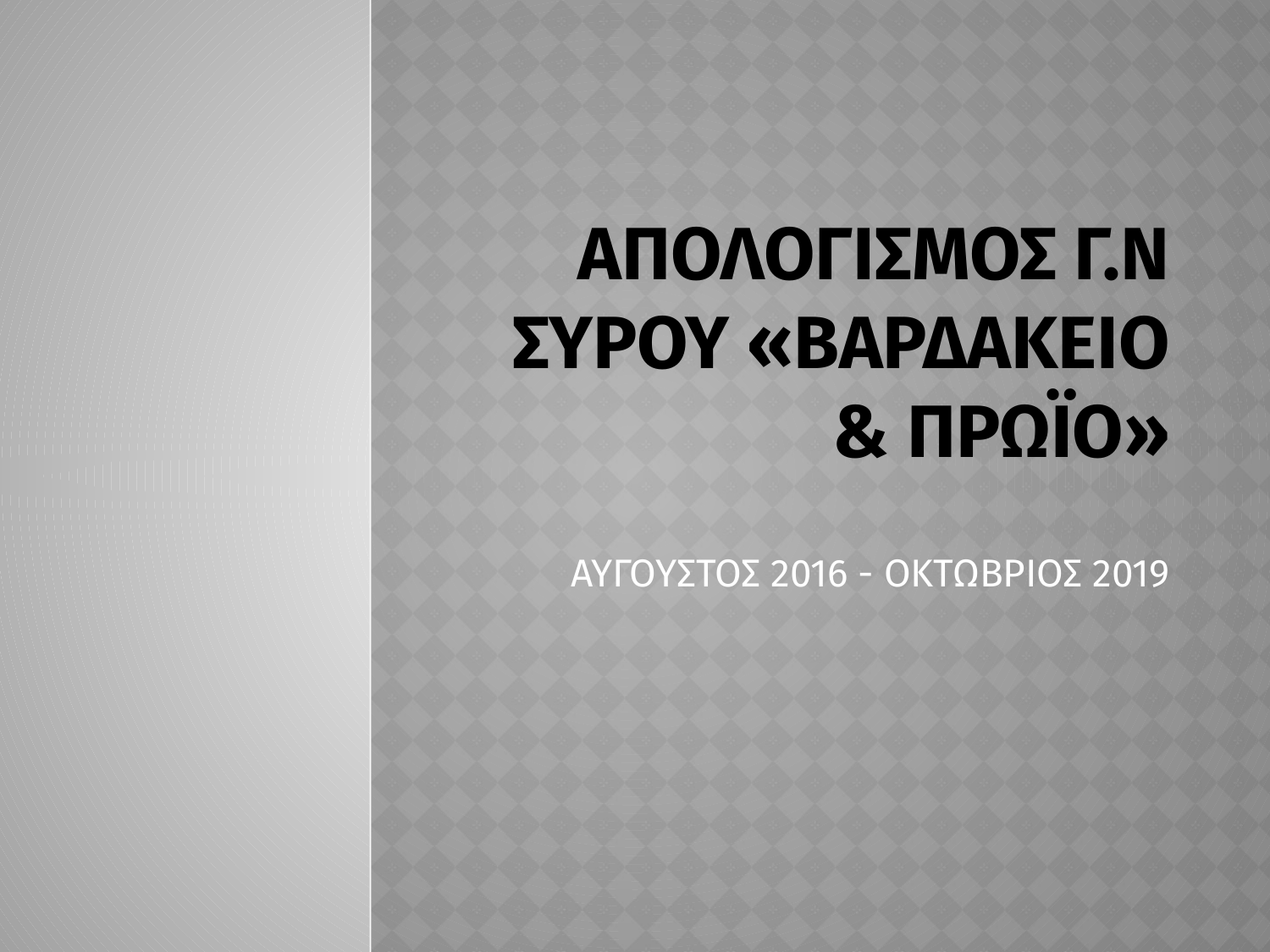

# ΑΠΟΛΟΓΙΣΜΟΣ Γ.Ν ΣΥΡΟΥ «ΒΑΡΔΑΚΕΙΟ & ΠΡΩΪΟ»

ΑΥΓΟΥΣΤΟΣ 2016 - ΟΚΤΩΒΡΙΟΣ 2019